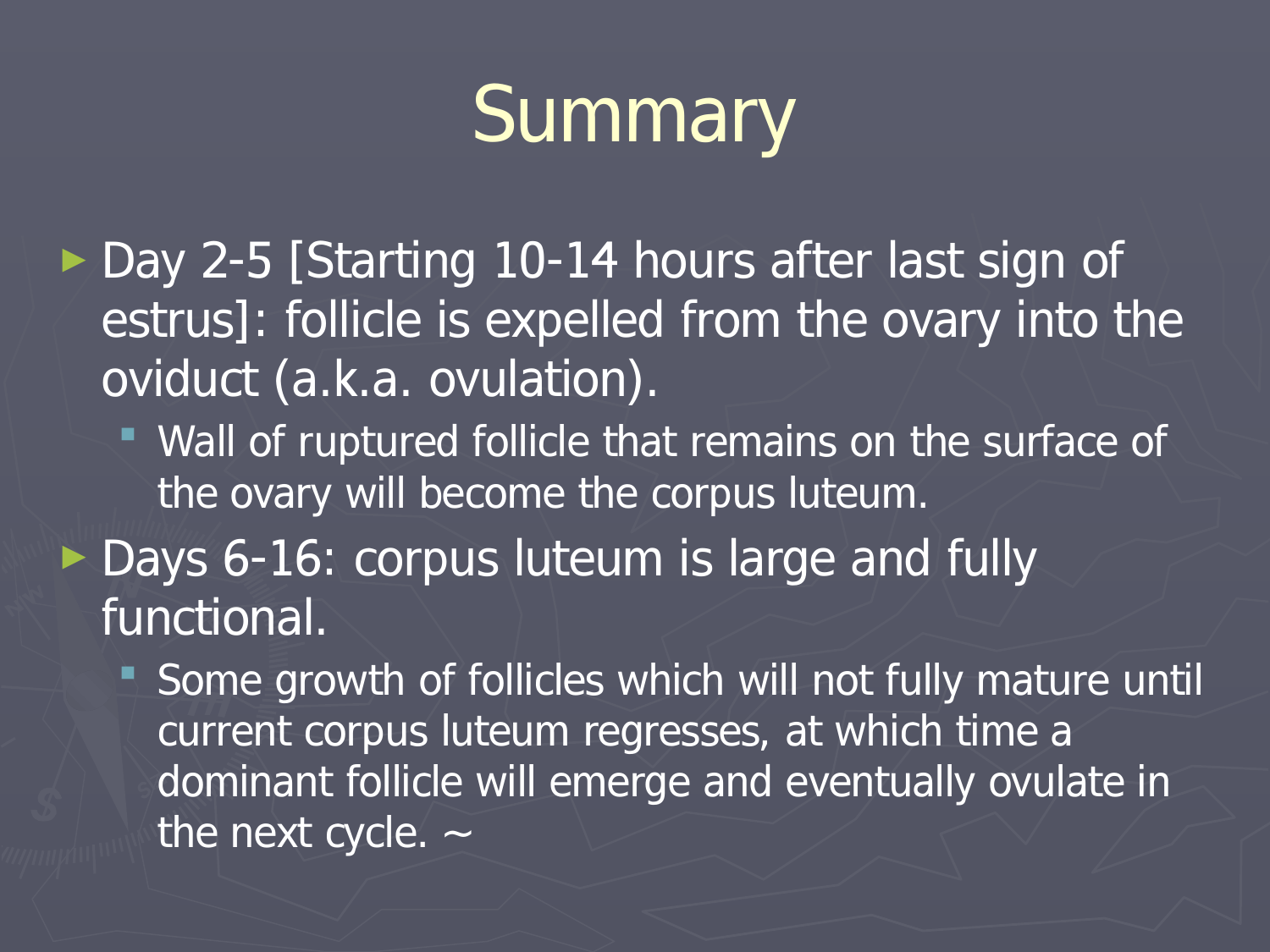

# Summary
Day 2-5 [Starting 10-14 hours after last sign of estrus]: follicle is expelled from the ovary into the oviduct (a.k.a. ovulation).
Wall of ruptured follicle that remains on the surface of the ovary will become the corpus luteum.
Days 6-16: corpus luteum is large and fully functional.
Some growth of follicles which will not fully mature until current corpus luteum regresses, at which time a dominant follicle will emerge and eventually ovulate in the next cycle. ~